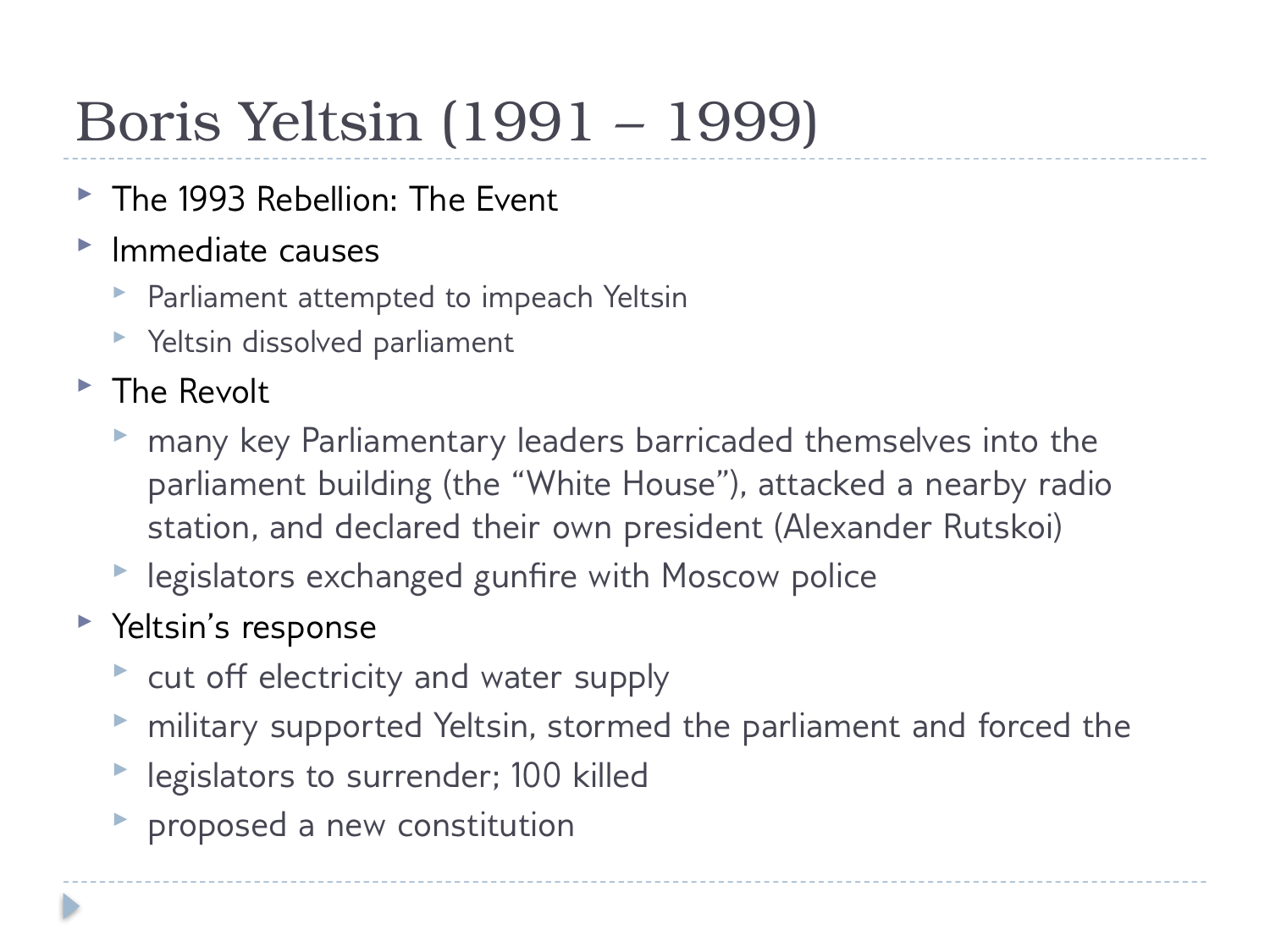

# Boris Yeltsin (1991 – 1999)
The 1993 Rebellion: The Event
Immediate causes
Parliament attempted to impeach Yeltsin
Yeltsin dissolved parliament
The Revolt
many key Parliamentary leaders barricaded themselves into the parliament building (the “White House”), attacked a nearby radio station, and declared their own president (Alexander Rutskoi)
legislators exchanged gunfire with Moscow police
Yeltsin’s response
cut off electricity and water supply
military supported Yeltsin, stormed the parliament and forced the
legislators to surrender; 100 killed
proposed a new constitution